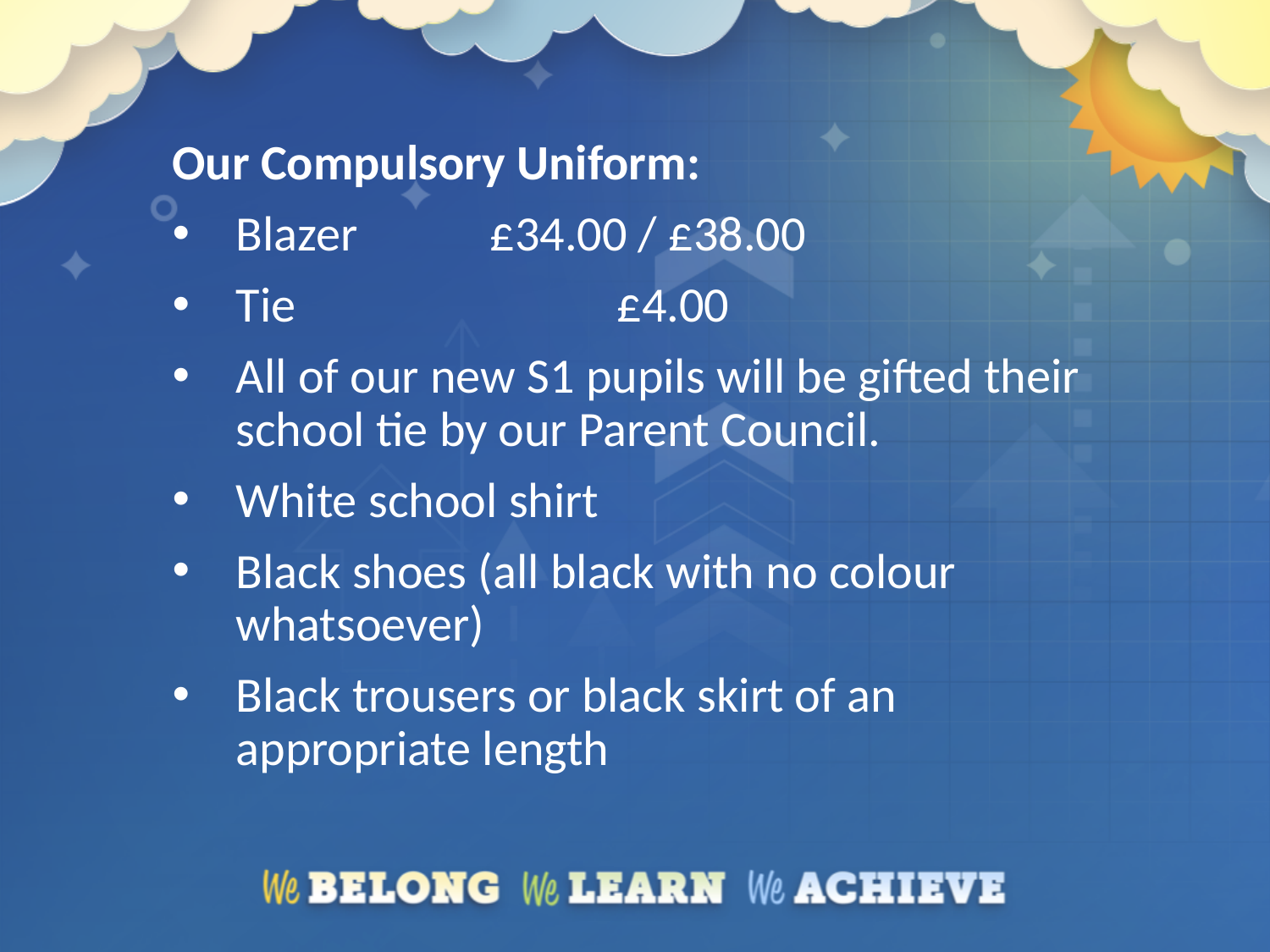

Our Compulsory Uniform:
Blazer		£34.00 / £38.00
Tie			£4.00
All of our new S1 pupils will be gifted their school tie by our Parent Council.
White school shirt
Black shoes (all black with no colour whatsoever)
Black trousers or black skirt of an appropriate length